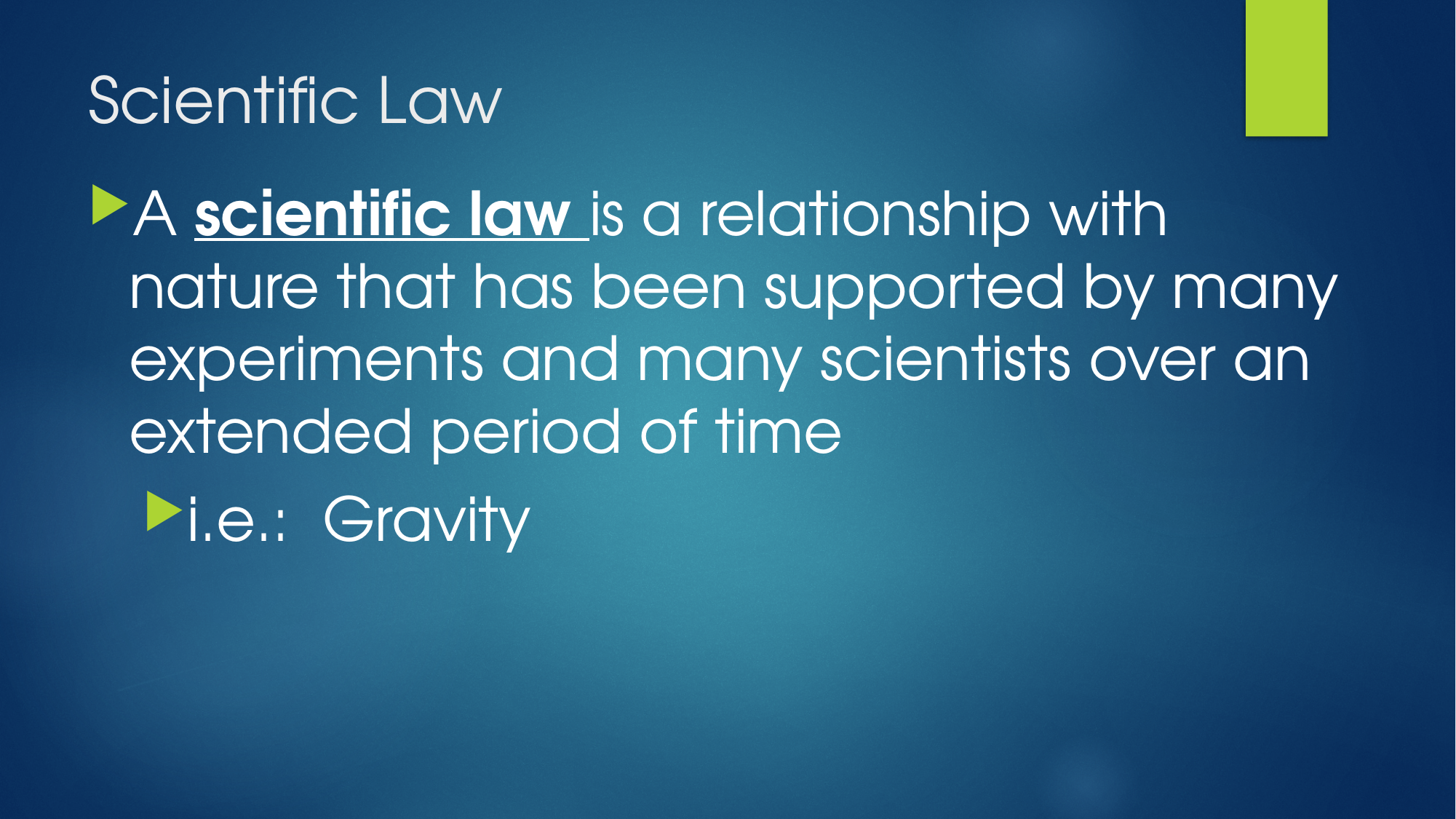

# Scientific Law
A scientific law is a relationship with nature that has been supported by many experiments and many scientists over an extended period of time
i.e.:  Gravity